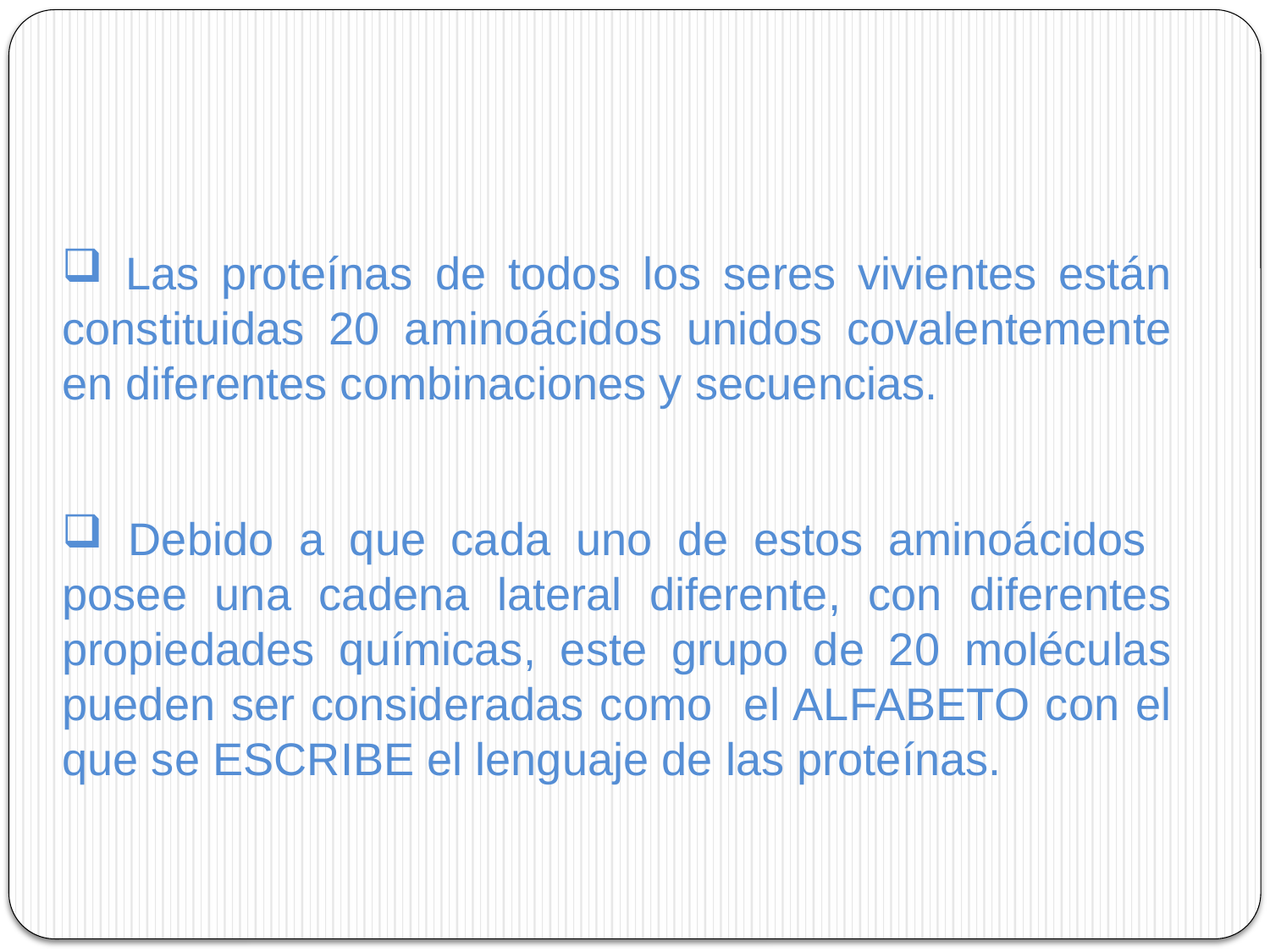

Las proteínas de todos los seres vivientes están constituidas 20 aminoácidos unidos covalentemente en diferentes combinaciones y secuencias.

 Debido a que cada uno de estos aminoácidos  posee una cadena lateral diferente, con diferentes propiedades químicas, este grupo de 20 moléculas pueden ser consideradas como  el ALFABETO con el que se ESCRIBE el lenguaje de las proteínas.